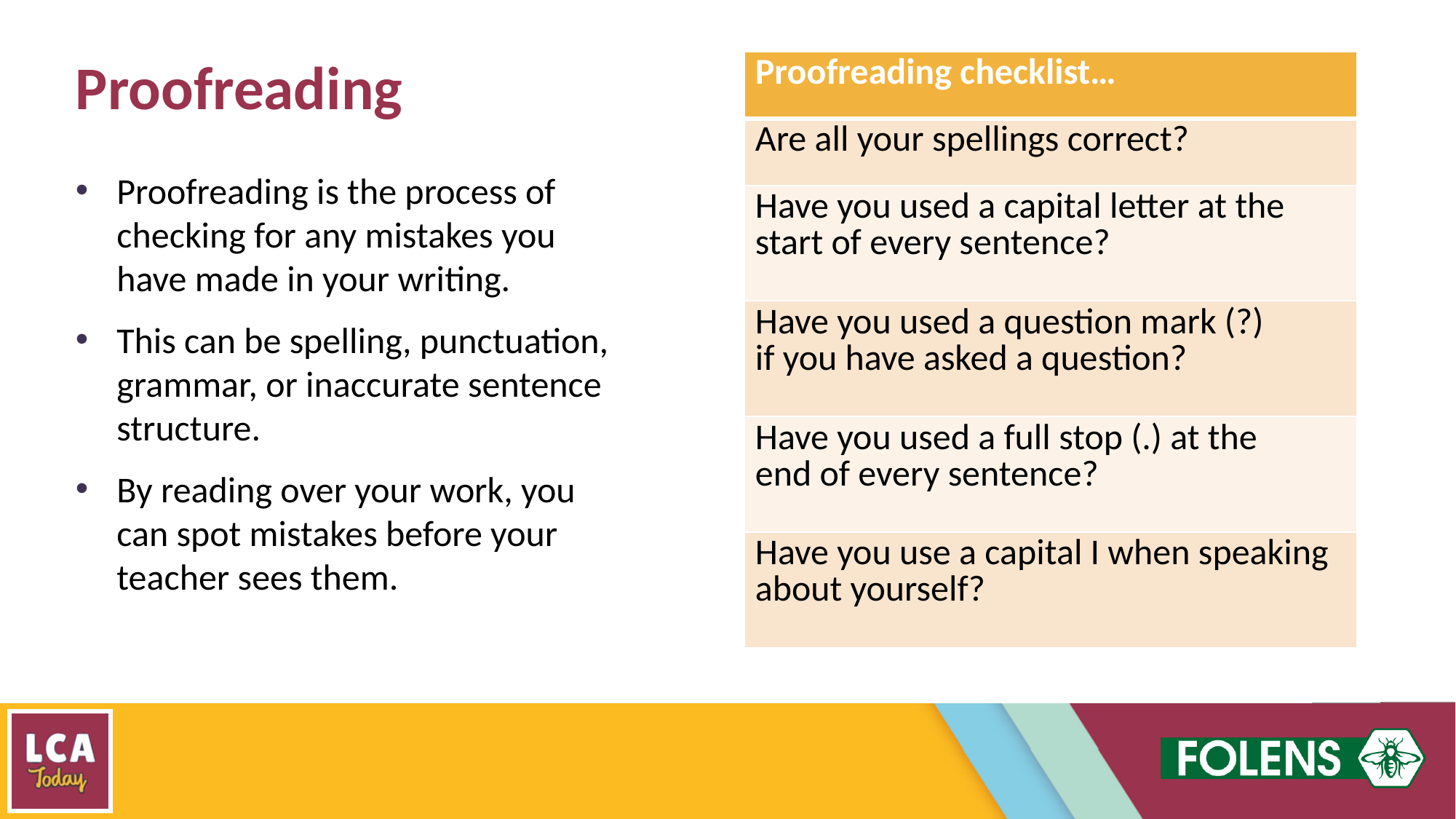

Proofreading
| Proofreading checklist… |
| --- |
| Are all your spellings correct? |
| Have you used a capital letter at the start of every sentence? |
| Have you used a question mark (?) if you have asked a question? |
| Have you used a full stop (.) at the end of every sentence? |
| Have you use a capital I when speaking about yourself? |
Proofreading is the process of checking for any mistakes you have made in your writing.
This can be spelling, punctuation, grammar, or inaccurate sentence structure.
By reading over your work, you can spot mistakes before your teacher sees them.